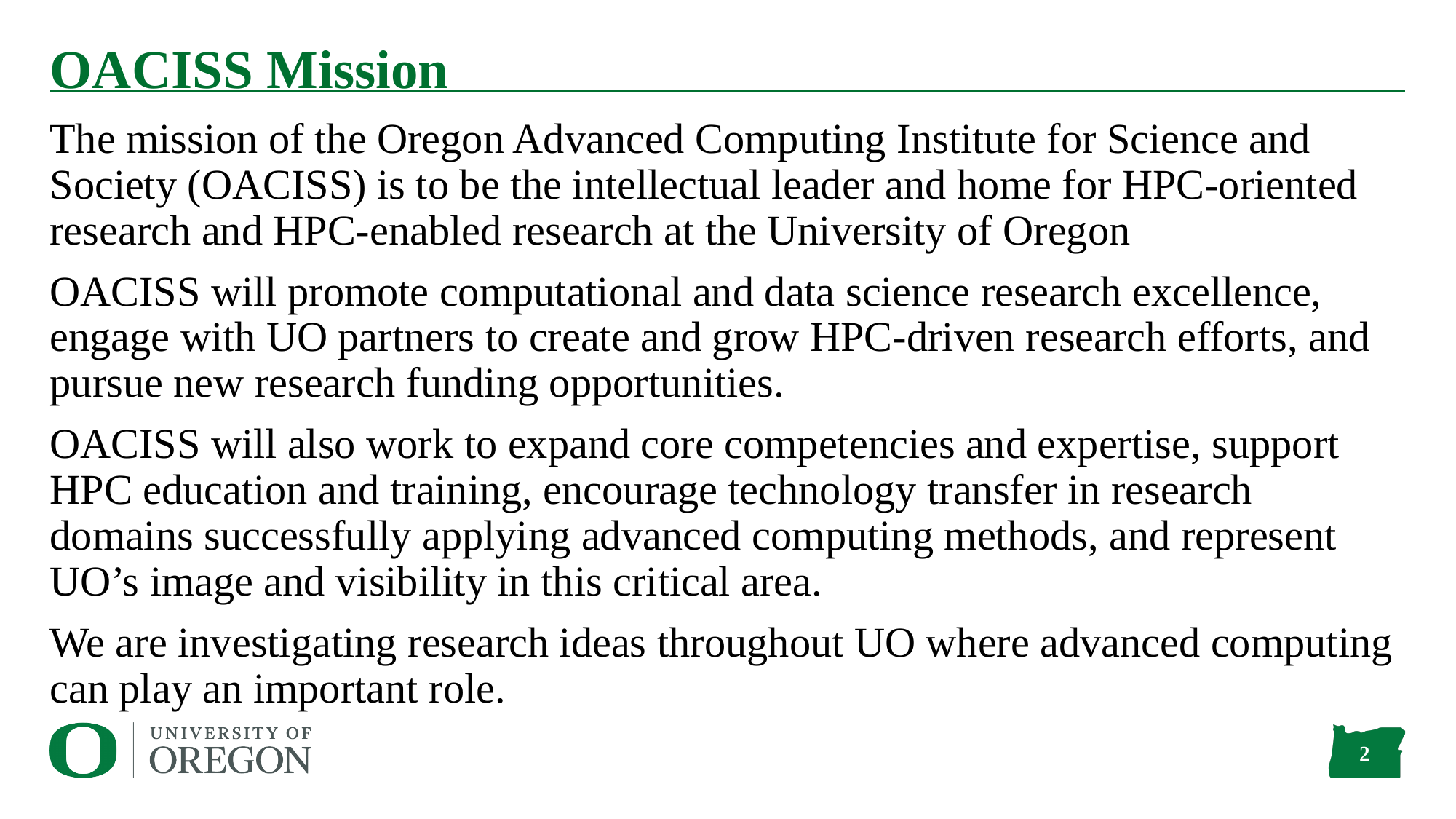

# OACISS Mission
The mission of the Oregon Advanced Computing Institute for Science and Society (OACISS) is to be the intellectual leader and home for HPC-oriented research and HPC-enabled research at the University of Oregon
OACISS will promote computational and data science research excellence, engage with UO partners to create and grow HPC-driven research efforts, and pursue new research funding opportunities.
OACISS will also work to expand core competencies and expertise, support HPC education and training, encourage technology transfer in research domains successfully applying advanced computing methods, and represent UO’s image and visibility in this critical area.
We are investigating research ideas throughout UO where advanced computing can play an important role.